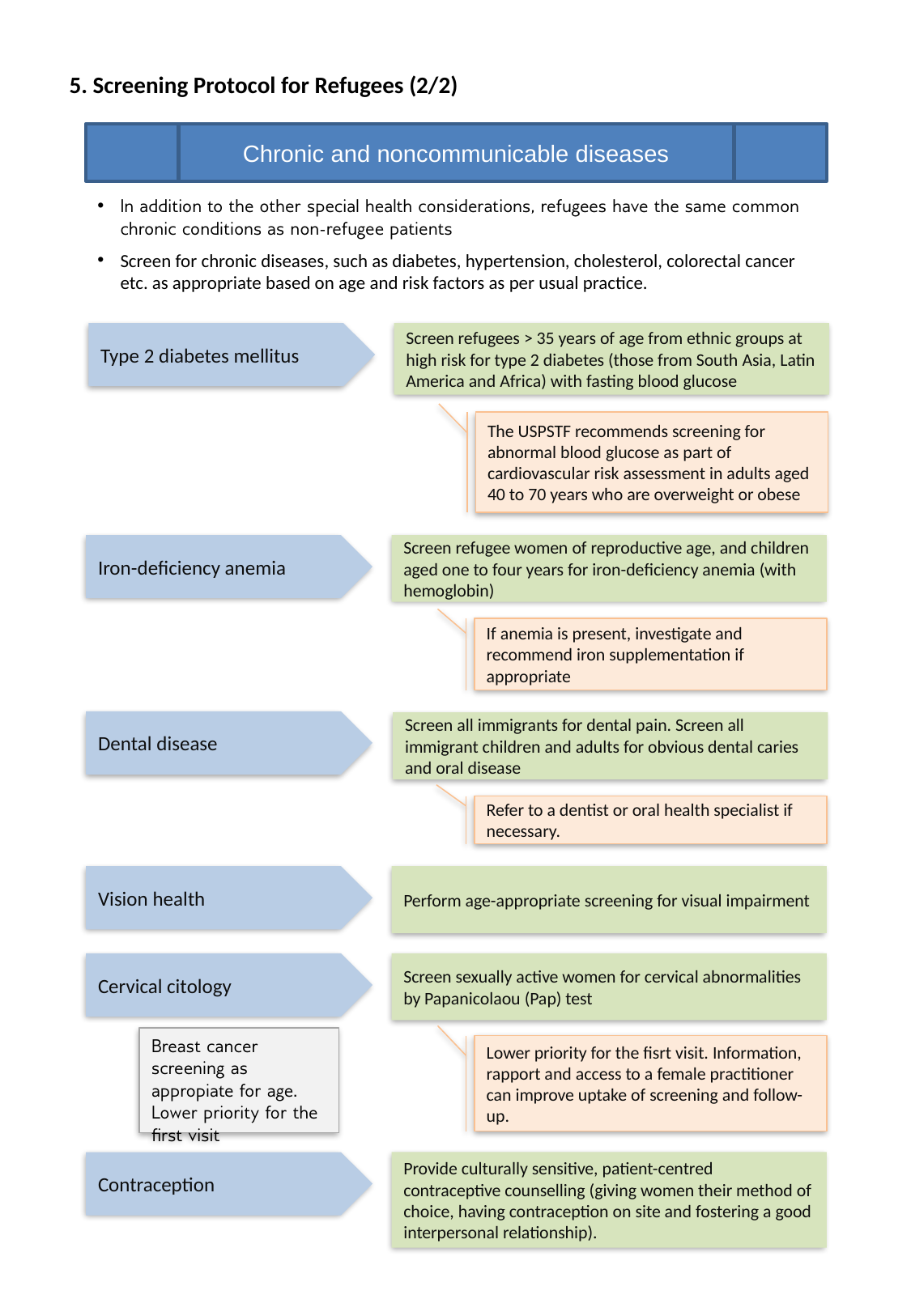

5. Screening Protocol for Refugees (2/2)
Chronic and noncommunicable diseases
In addition to the other special health considerations, refugees have the same common chronic conditions as non-refugee patients
Screen for chronic diseases, such as diabetes, hypertension, cholesterol, colorectal cancer etc. as appropriate based on age and risk factors as per usual practice.
Type 2 diabetes mellitus
Screen refugees > 35 years of age from ethnic groups at high risk for type 2 diabetes (those from South Asia, Latin America and Africa) with fasting blood glucose
The USPSTF recommends screening for abnormal blood glucose as part of cardiovascular risk assessment in adults aged 40 to 70 years who are overweight or obese
Iron-deficiency anemia
Screen refugee women of reproductive age, and children aged one to four years for iron-deficiency anemia (with hemoglobin)
If anemia is present, investigate and recommend iron supplementation if appropriate
Dental disease
Screen all immigrants for dental pain. Screen all immigrant children and adults for obvious dental caries and oral disease
Refer to a dentist or oral health specialist if necessary.
Vision health
Perform age-appropriate screening for visual impairment
Cervical citology
Screen sexually active women for cervical abnormalities by Papanicolaou (Pap) test
Breast cancer screening as appropiate for age. Lower priority for the first visit
Lower priority for the fisrt visit. Information, rapport and access to a female practitioner can improve uptake of screening and follow-up.
Contraception
Provide culturally sensitive, patient-centred contraceptive counselling (giving women their method of choice, having contraception on site and fostering a good interpersonal relationship).